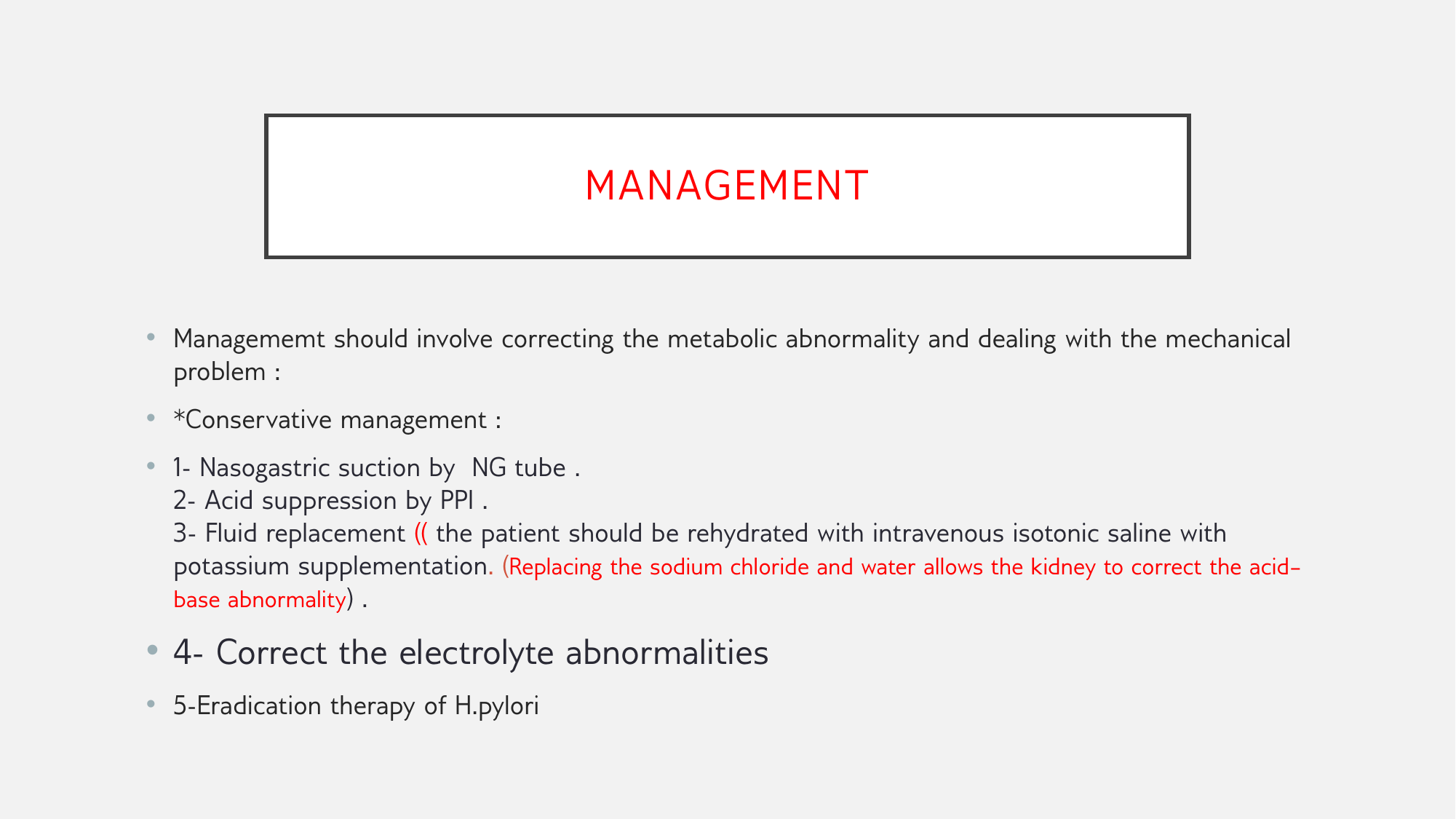

# MANAGEMENT
Managememt should involve correcting the metabolic abnormality and dealing with the mechanical problem :
*Conservative management :
1- Nasogastric suction by  NG tube .
2- Acid suppression by PPI .
3- Fluid replacement (( the patient should be rehydrated with intravenous isotonic saline with potassium supplementation. (Replacing the sodium chloride and water allows the kidney to correct the acid–base abnormality) .
4- Correct the electrolyte abnormalities
5-Eradication therapy of H.pylori